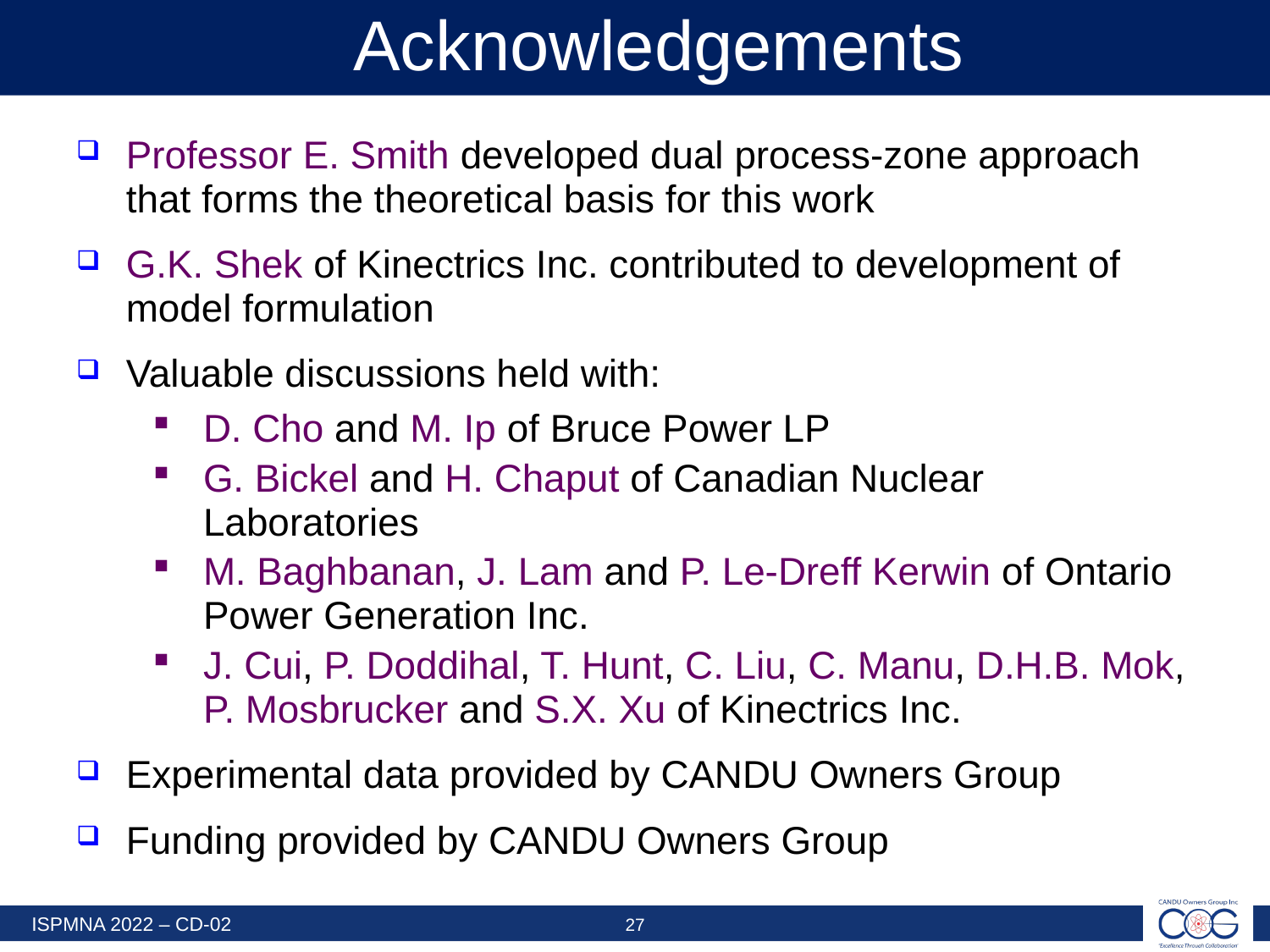

# Acknowledgements
Professor E. Smith developed dual process-zone approach that forms the theoretical basis for this work
G.K. Shek of Kinectrics Inc. contributed to development of model formulation
Valuable discussions held with:
D. Cho and M. Ip of Bruce Power LP
G. Bickel and H. Chaput of Canadian Nuclear Laboratories
M. Baghbanan, J. Lam and P. Le-Dreff Kerwin of Ontario Power Generation Inc.
J. Cui, P. Doddihal, T. Hunt, C. Liu, C. Manu, D.H.B. Mok,
P. Mosbrucker and S.X. Xu of Kinectrics Inc.
Experimental data provided by CANDU Owners Group
Funding provided by CANDU Owners Group